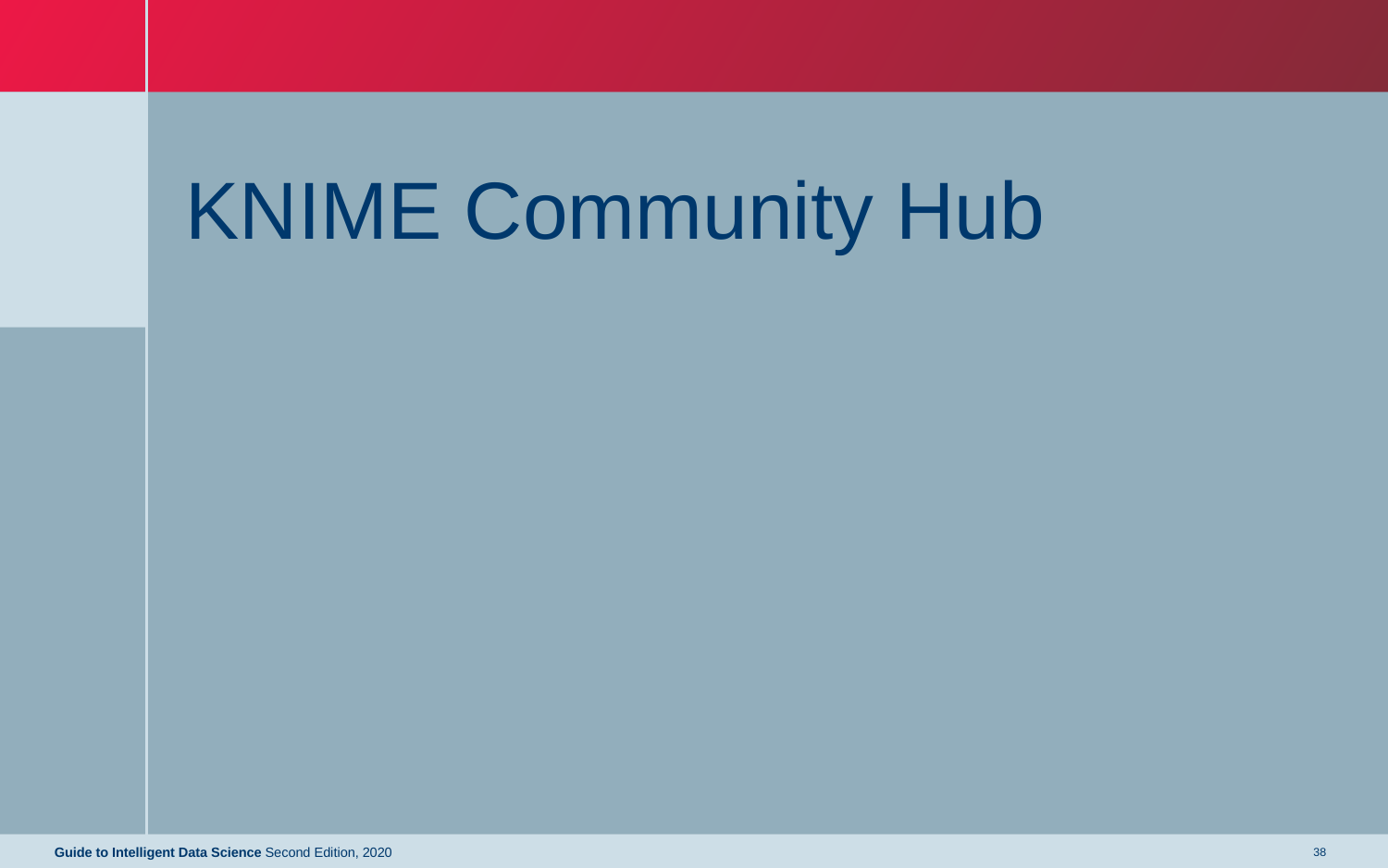

# KNIME Community Hub
Guide to Intelligent Data Science Second Edition, 2020
38